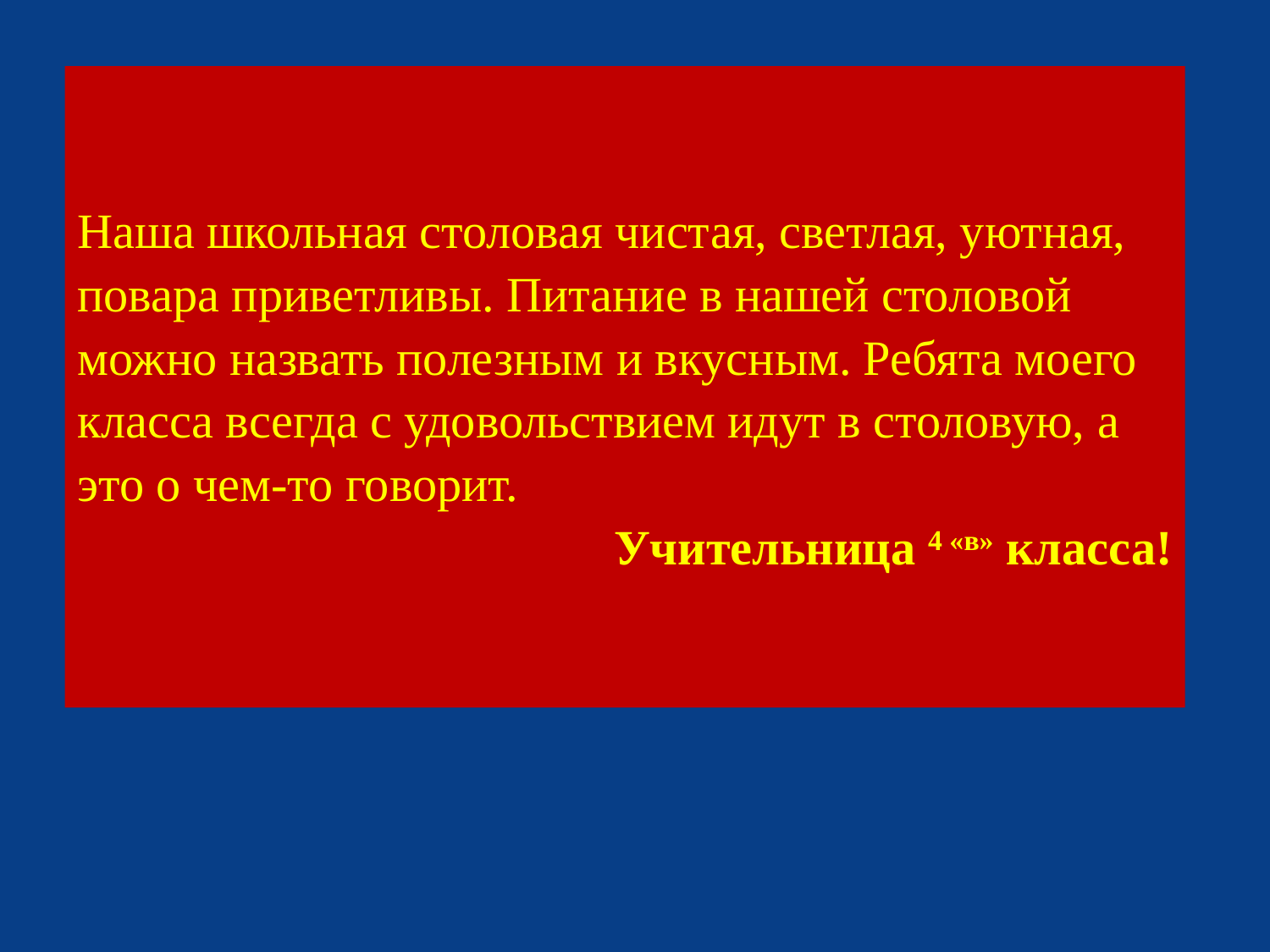

Наша школьная столовая чистая, светлая, уютная, повара приветливы. Питание в нашей столовой можно назвать полезным и вкусным. Ребята моего класса всегда с удовольствием идут в столовую, а это о чем-то говорит.
Учительница 4 «в» класса!